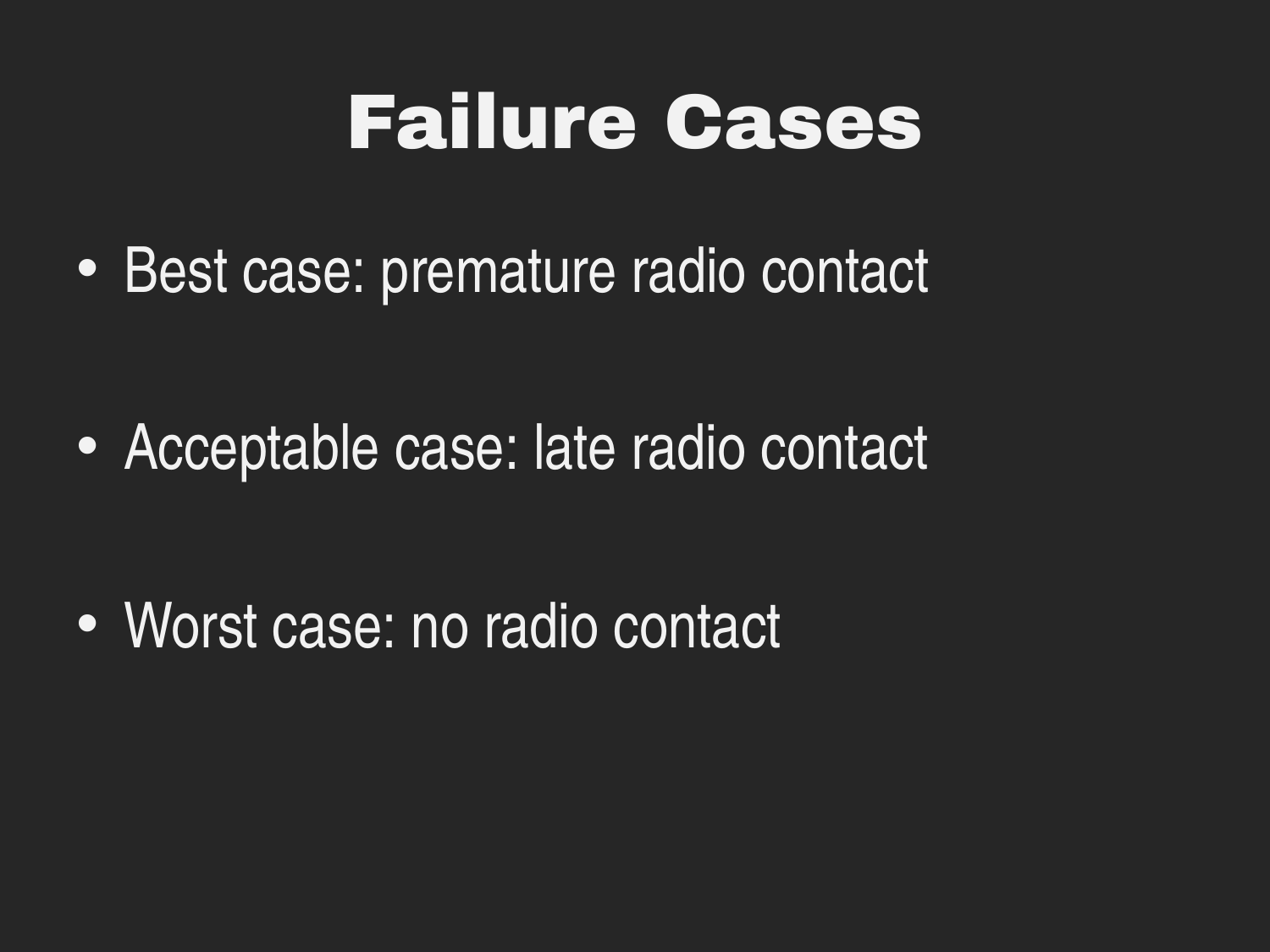

# Failure Cases
Best case: premature radio contact

Acceptable case: late radio contact

Worst case: no radio contact